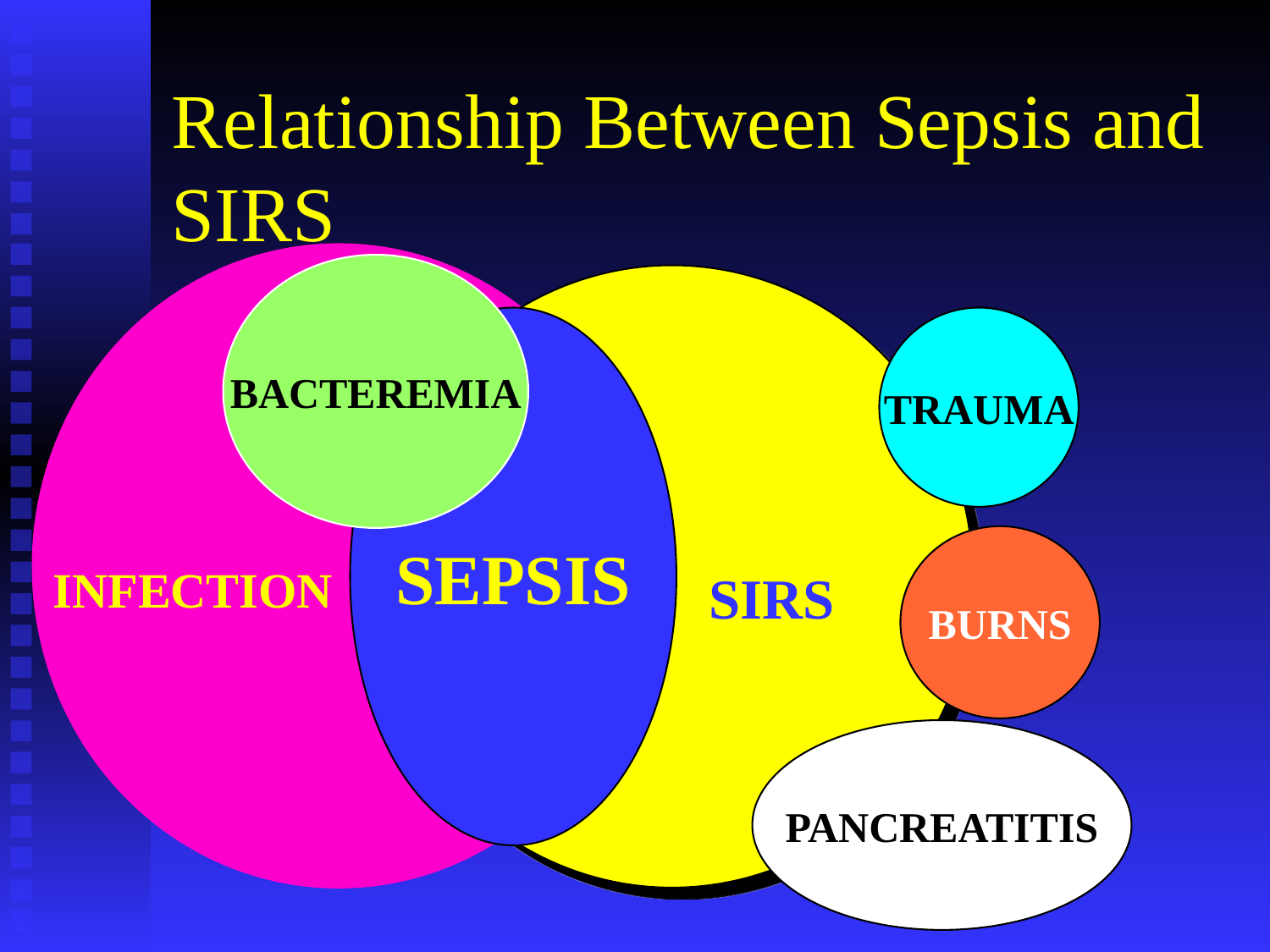

# Relationship Between Sepsis and SIRS

BACTEREMIA

SEPSIS
TRAUMA
BURNS
INFECTION
SEPSIS
SIRS
PANCREATITIS